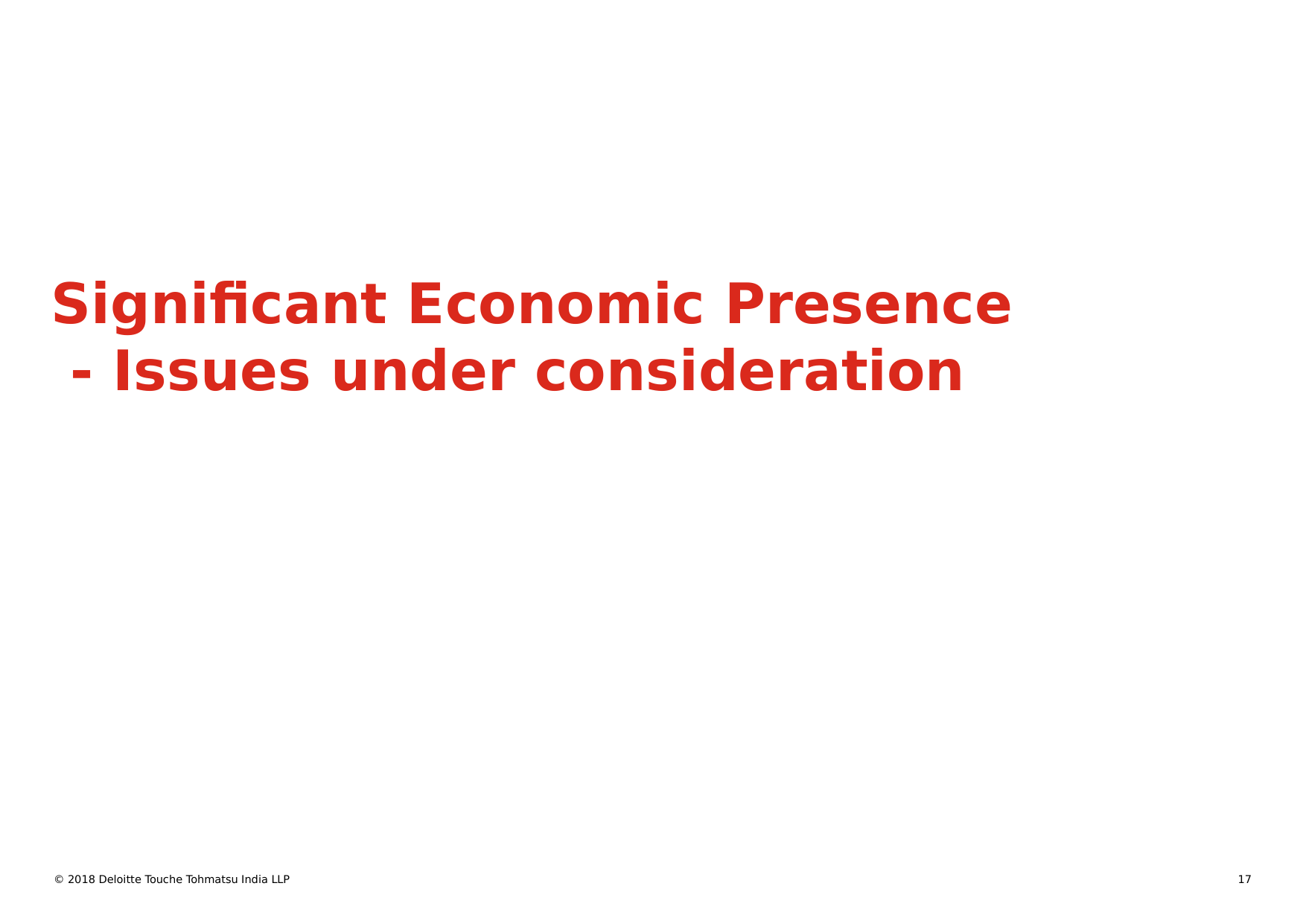

# Significant Economic Presence - Issues under consideration